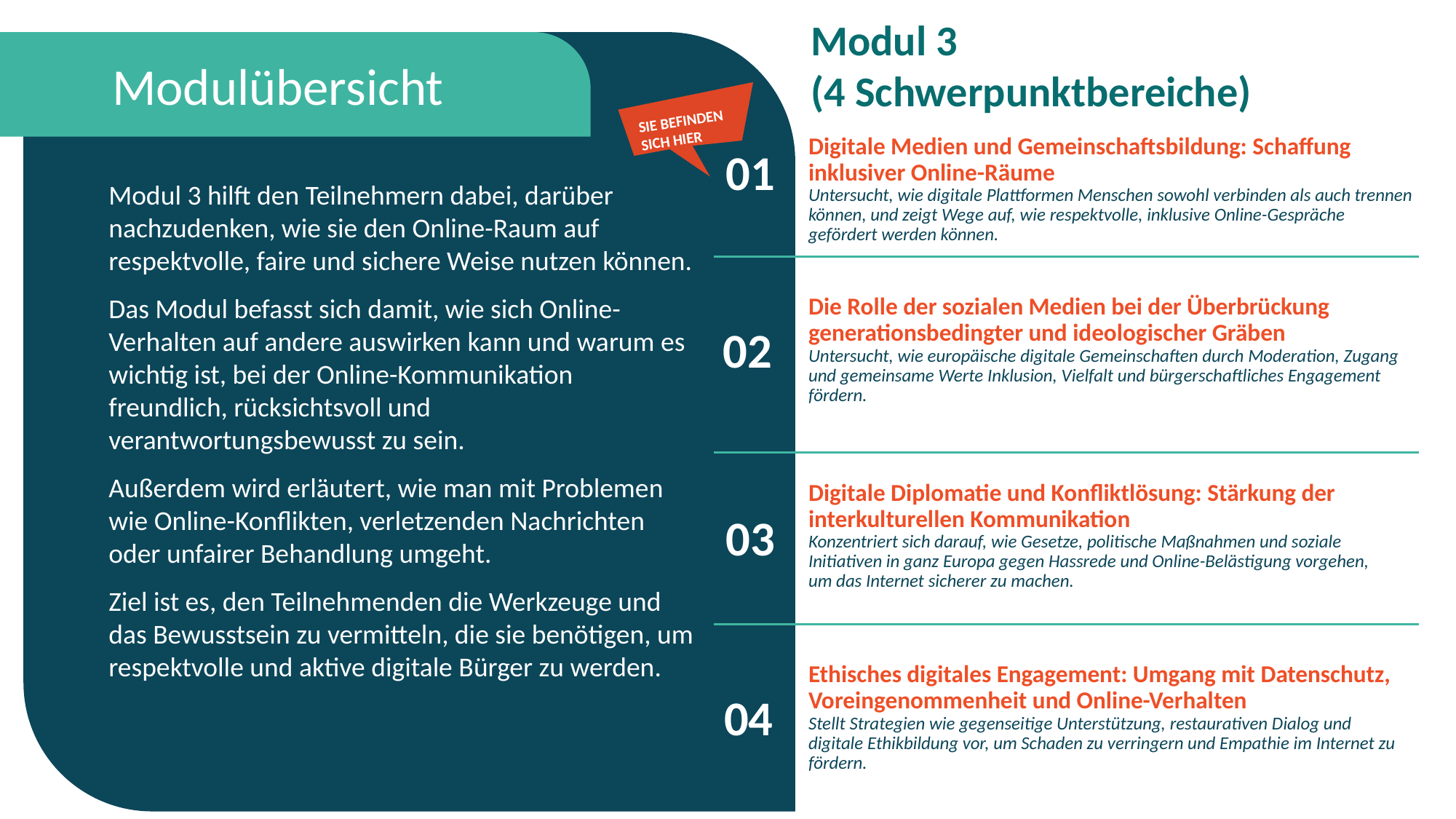

Modul 3
(4 Schwerpunktbereiche)
Modulübersicht

SIE BEFINDEN SICH HIER
01
Digitale Medien und Gemeinschaftsbildung: Schaffung inklusiver Online-Räume
Untersucht, wie digitale Plattformen Menschen sowohl verbinden als auch trennen können, und zeigt Wege auf, wie respektvolle, inklusive Online-Gespräche gefördert werden können.
Modul 3 hilft den Teilnehmern dabei, darüber nachzudenken, wie sie den Online-Raum auf respektvolle, faire und sichere Weise nutzen können.
Das Modul befasst sich damit, wie sich Online-Verhalten auf andere auswirken kann und warum es wichtig ist, bei der Online-Kommunikation freundlich, rücksichtsvoll und verantwortungsbewusst zu sein.
Außerdem wird erläutert, wie man mit Problemen wie Online-Konflikten, verletzenden Nachrichten oder unfairer Behandlung umgeht.
Ziel ist es, den Teilnehmenden die Werkzeuge und das Bewusstsein zu vermitteln, die sie benötigen, um respektvolle und aktive digitale Bürger zu werden.

Die Rolle der sozialen Medien bei der Überbrückung generationsbedingter und ideologischer Gräben
Untersucht, wie europäische digitale Gemeinschaften durch Moderation, Zugang und gemeinsame Werte Inklusion, Vielfalt und bürgerschaftliches Engagement fördern.
02
Digitale Diplomatie und Konfliktlösung: Stärkung der interkulturellen Kommunikation
Konzentriert sich darauf, wie Gesetze, politische Maßnahmen und soziale Initiativen in ganz Europa gegen Hassrede und Online-Belästigung vorgehen, um das Internet sicherer zu machen.
03
Ethisches digitales Engagement: Umgang mit Datenschutz, Voreingenommenheit und Online-Verhalten
Stellt Strategien wie gegenseitige Unterstützung, restaurativen Dialog und digitale Ethikbildung vor, um Schaden zu verringern und Empathie im Internet zu fördern.
04